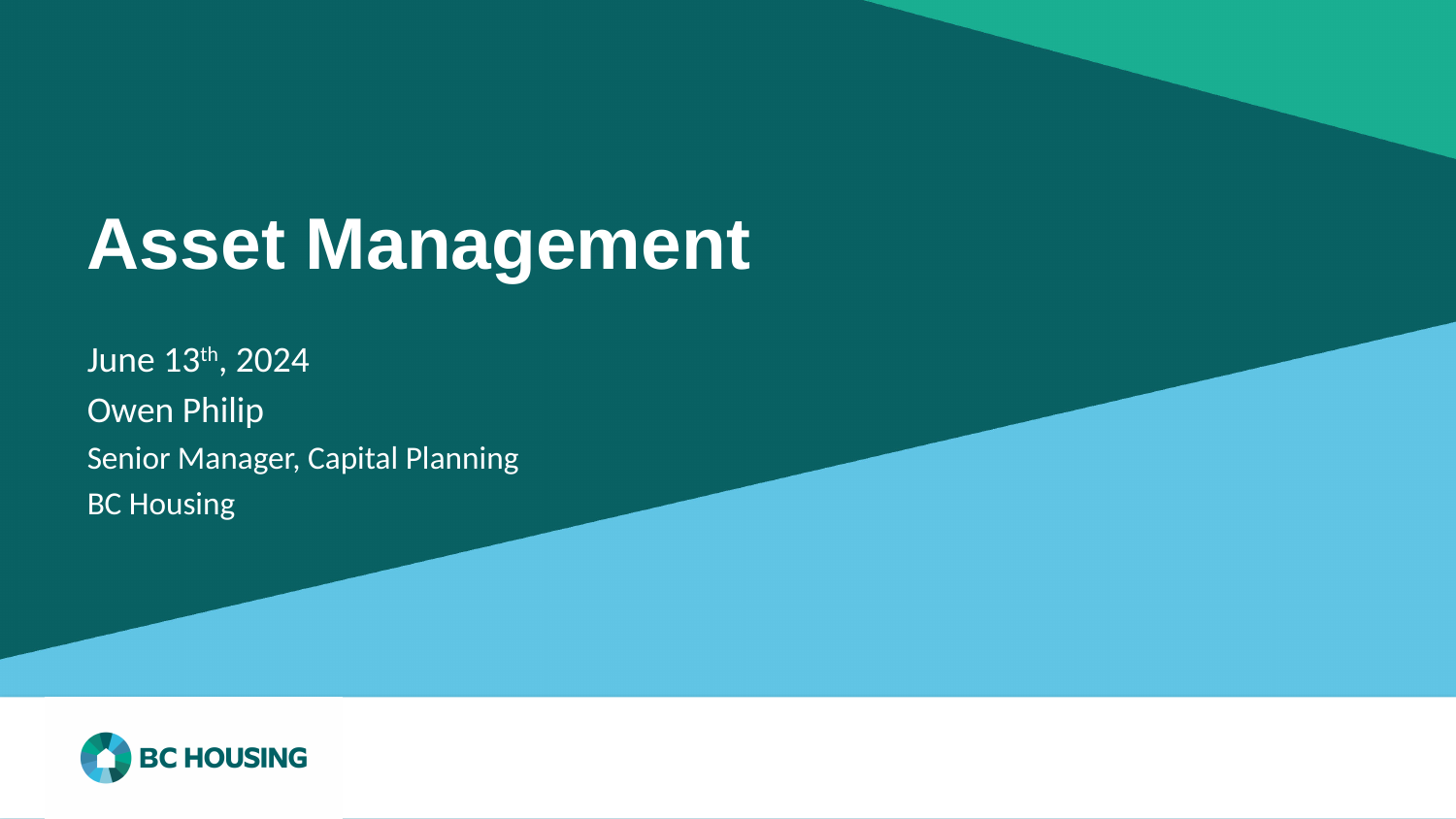

# Asset Management
June 13th, 2024
Owen Philip
Senior Manager, Capital Planning
BC Housing